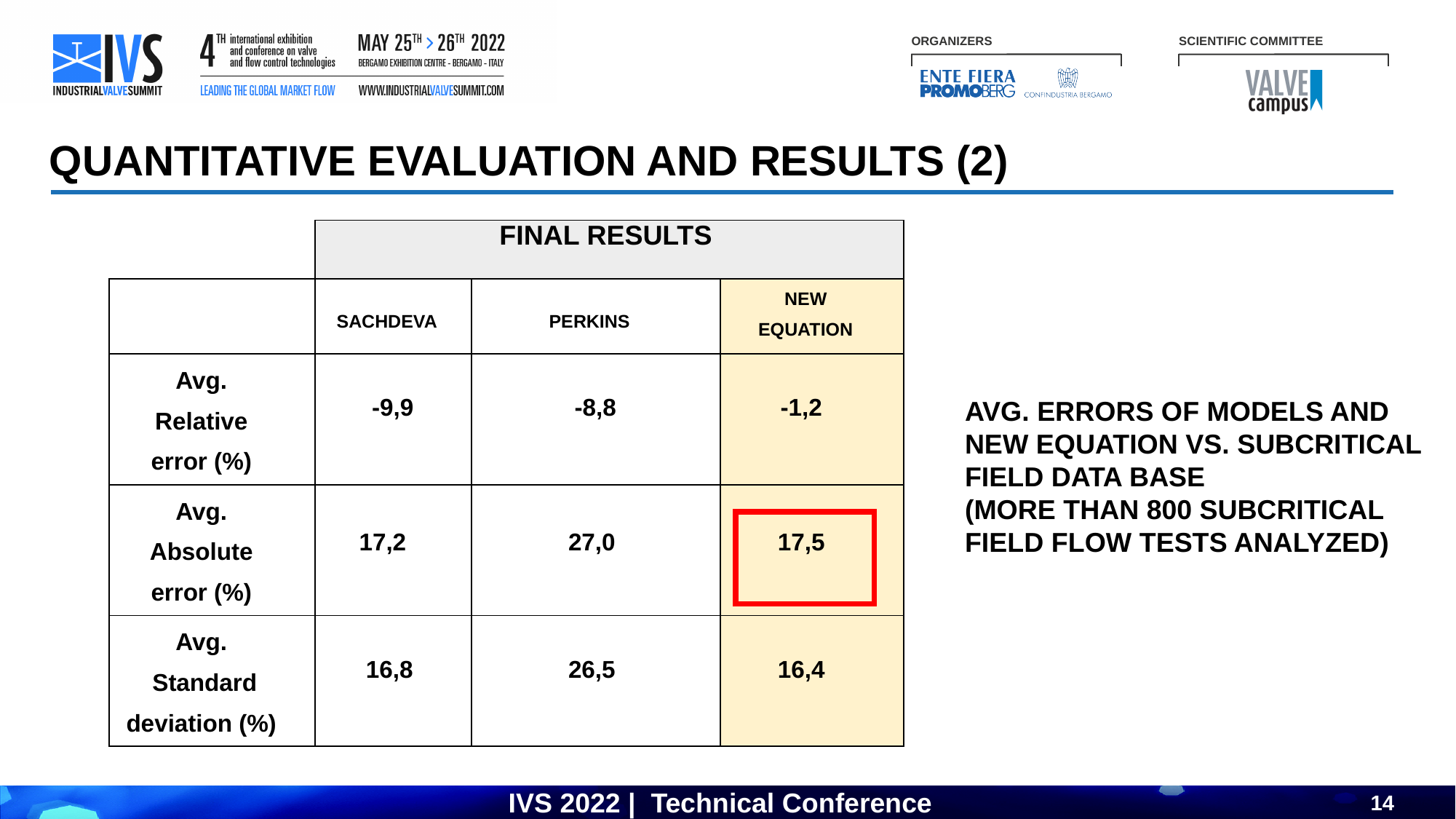

QUANTITATIVE EVALUATION AND RESULTS (2)
|  | FINAL RESULTS |  |  |
| --- | --- | --- | --- |
|  | SACHDEVA | PERKINS | NEW EQUATION |
| Avg. Relative error (%) | -9,9 | -8,8 | -1,2 |
| Avg. Absolute error (%) | 17,2 | 27,0 | 17,5 |
| Avg. Standard deviation (%) | 16,8 | 26,5 | 16,4 |
AVG. ERRORS OF MODELS AND NEW EQUATION VS. SUBCRITICAL FIELD DATA BASE
(MORE THAN 800 SUBCRITICAL FIELD FLOW TESTS ANALYZED)